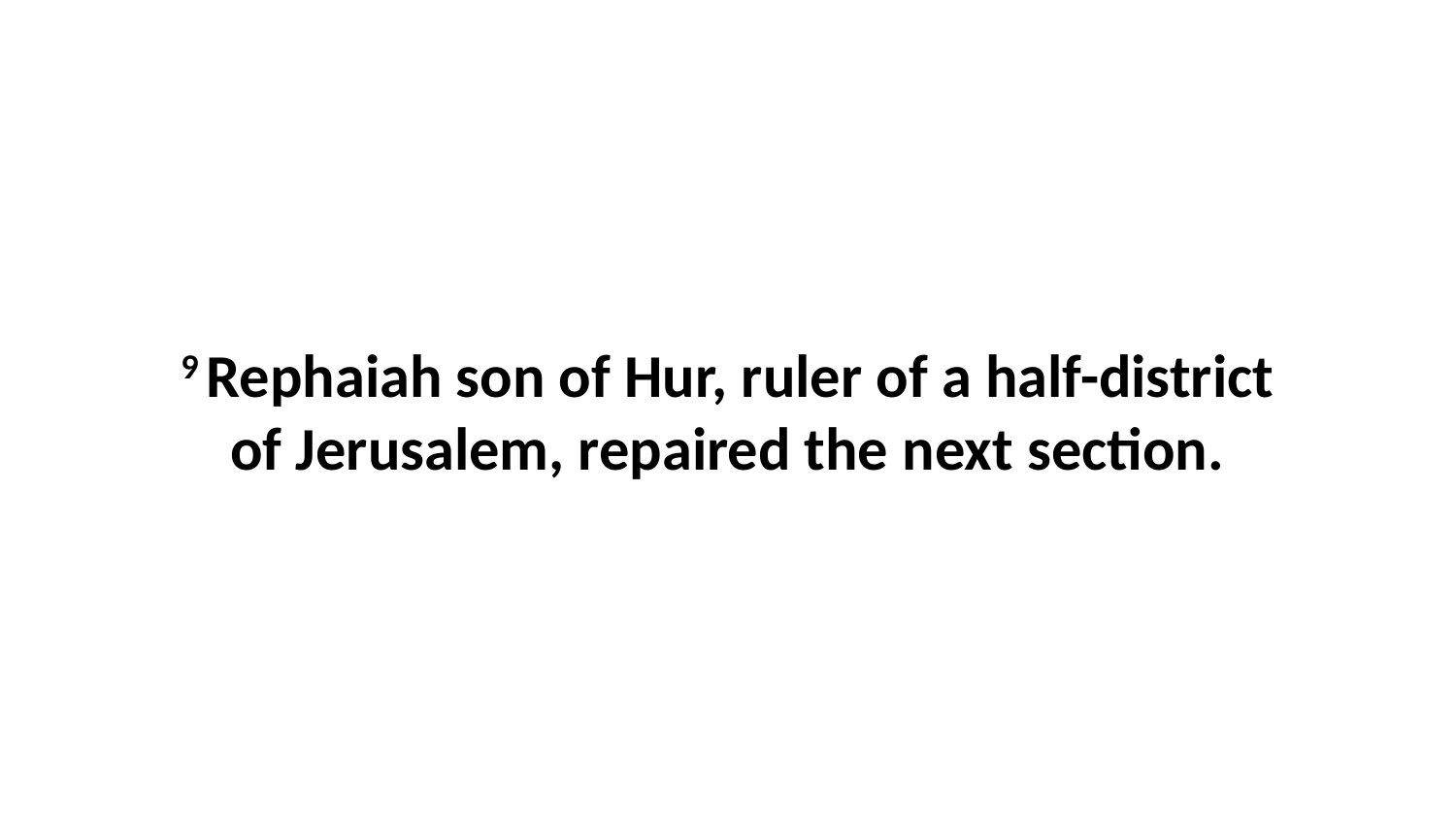

9 Rephaiah son of Hur, ruler of a half-district of Jerusalem, repaired the next section.